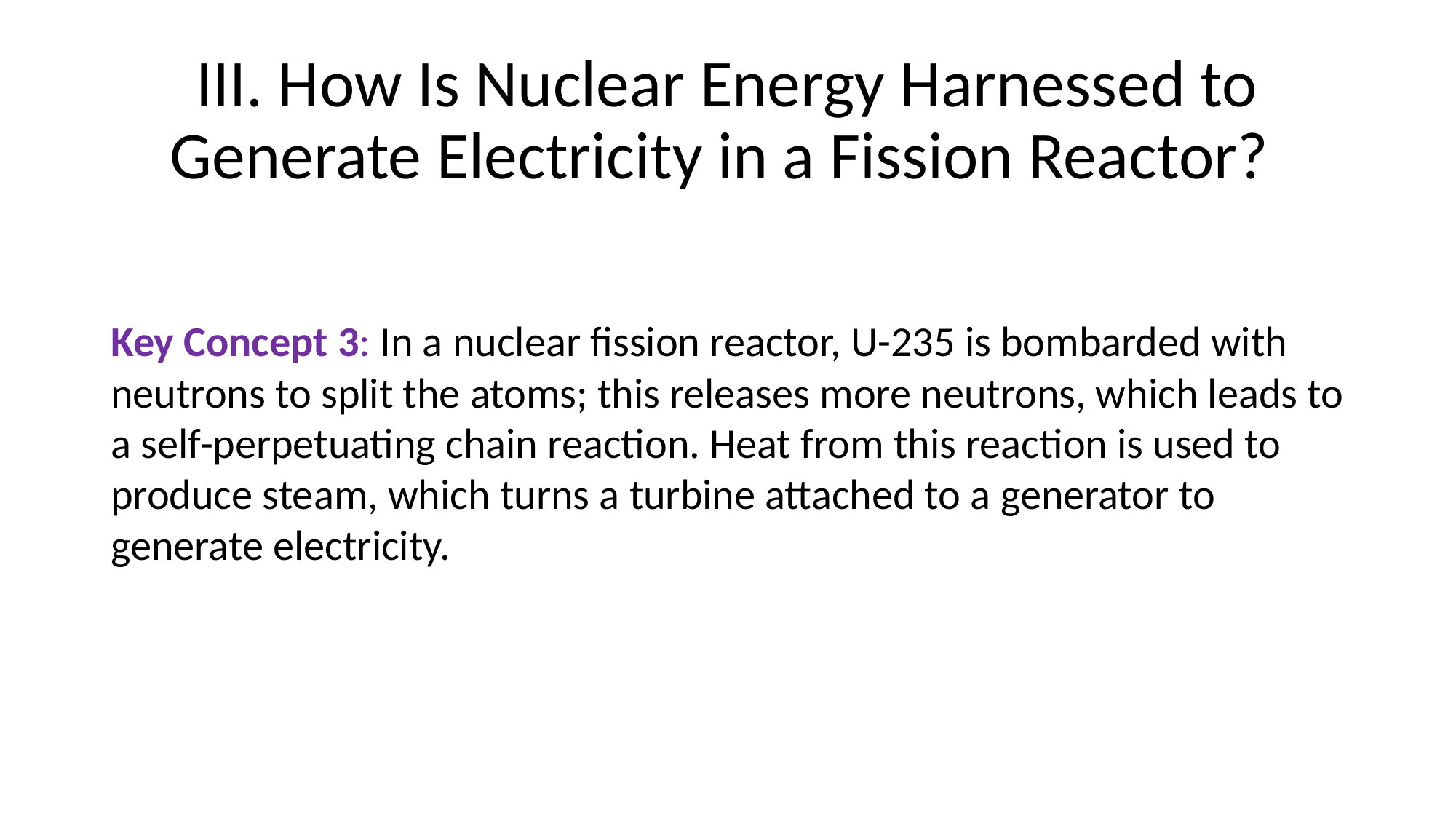

# III. How Is Nuclear Energy Harnessed to Generate Electricity in a Fission Reactor?
Key Concept 3: In a nuclear fission reactor, U-235 is bombarded with neutrons to split the atoms; this releases more neutrons, which leads to a self-perpetuating chain reaction. Heat from this reaction is used to produce steam, which turns a turbine attached to a generator to generate electricity.